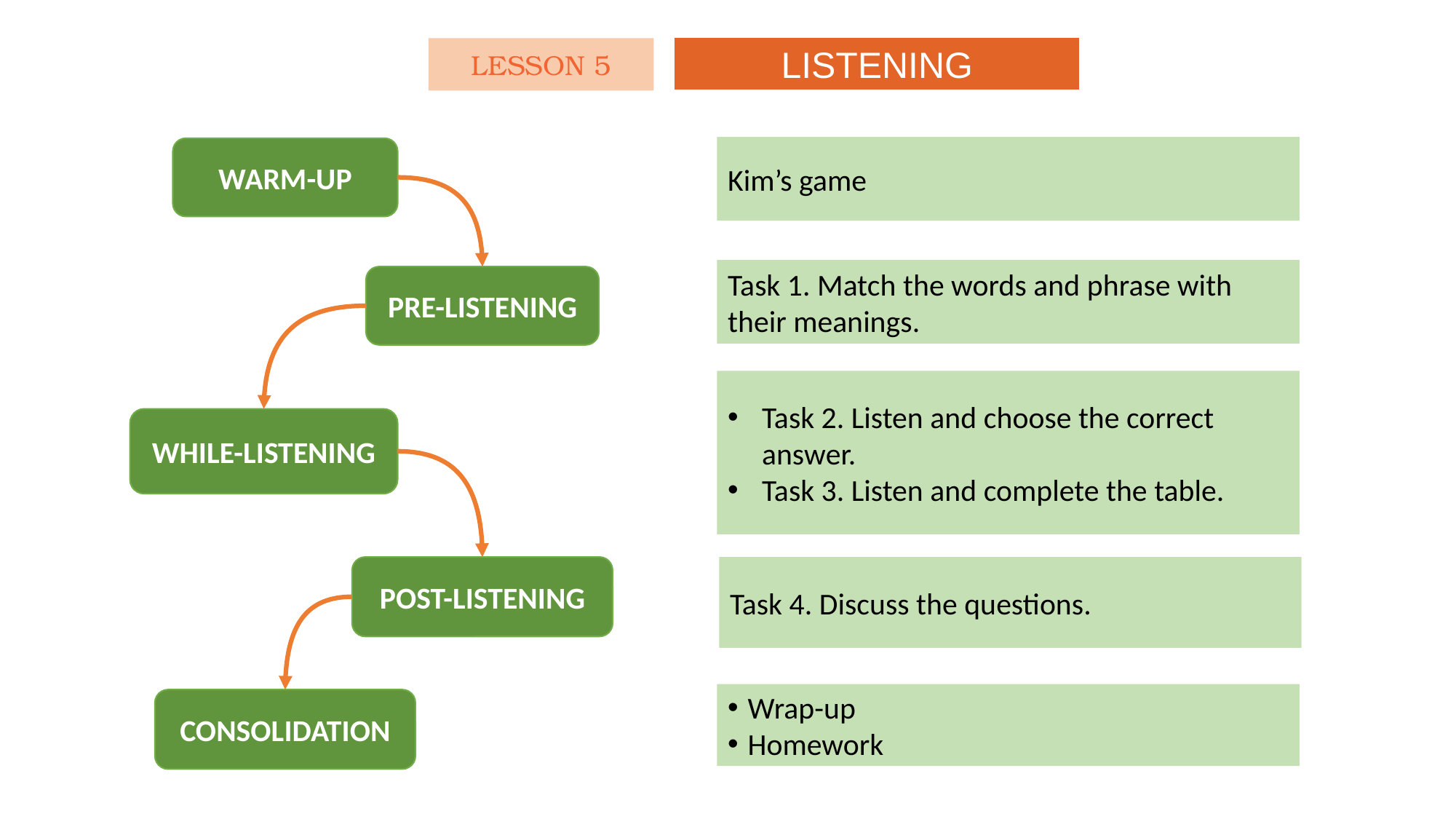

LISTENING
LESSON 5
Kim’s game
WARM-UP
Task 1. Match the words and phrase with their meanings.
PRE-LISTENING
Task 2. Listen and choose the correct answer.
Task 3. Listen and complete the table.
WHILE-LISTENING
POST-LISTENING
Task 4. Discuss the questions.
Wrap-up
Homework
CONSOLIDATION